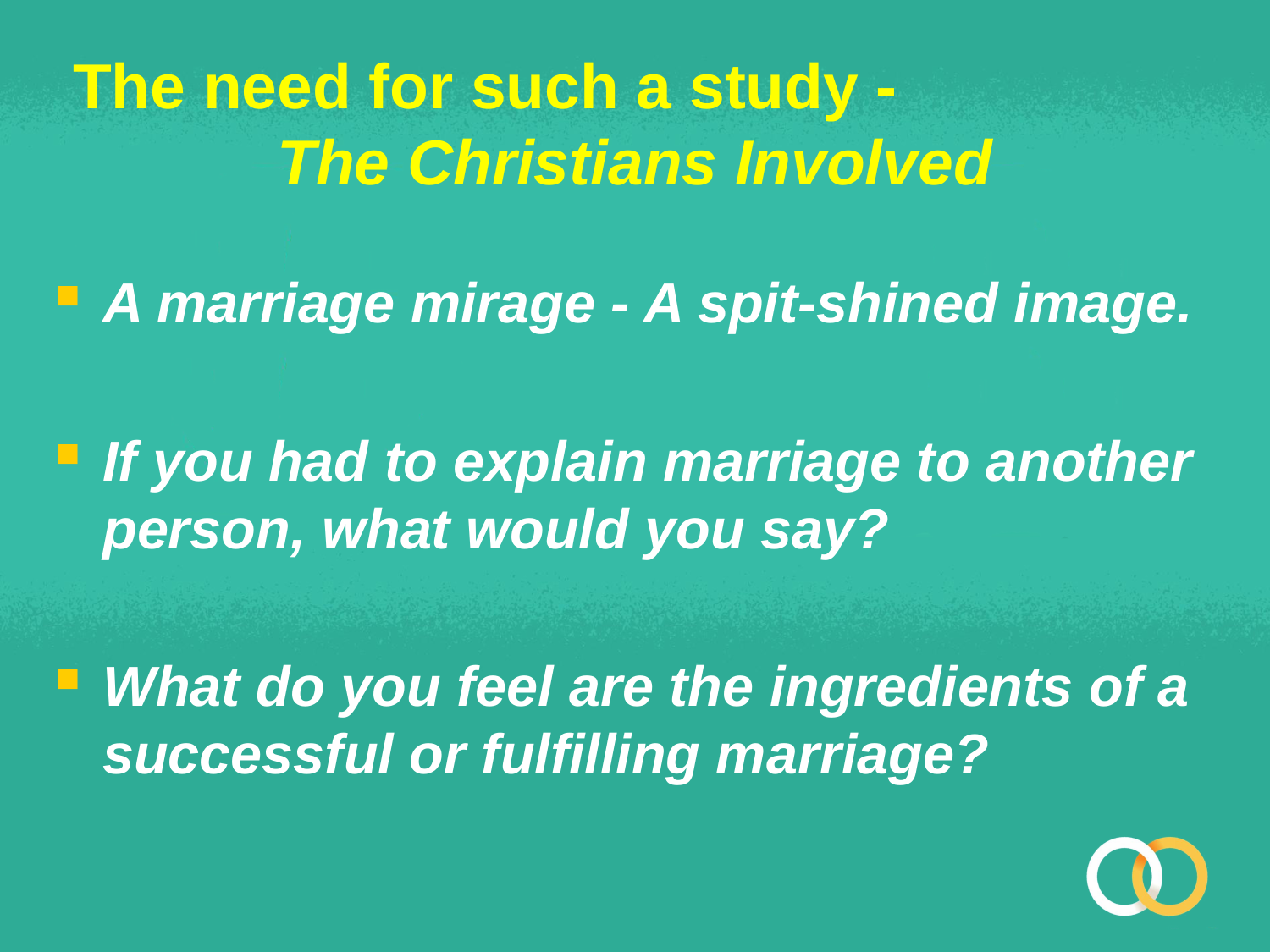

# The need for such a study -                  The Christians Involved
A marriage mirage - A spit-shined image.

If you had to explain marriage to another person, what would you say?

What do you feel are the ingredients of a successful or fulfilling marriage?